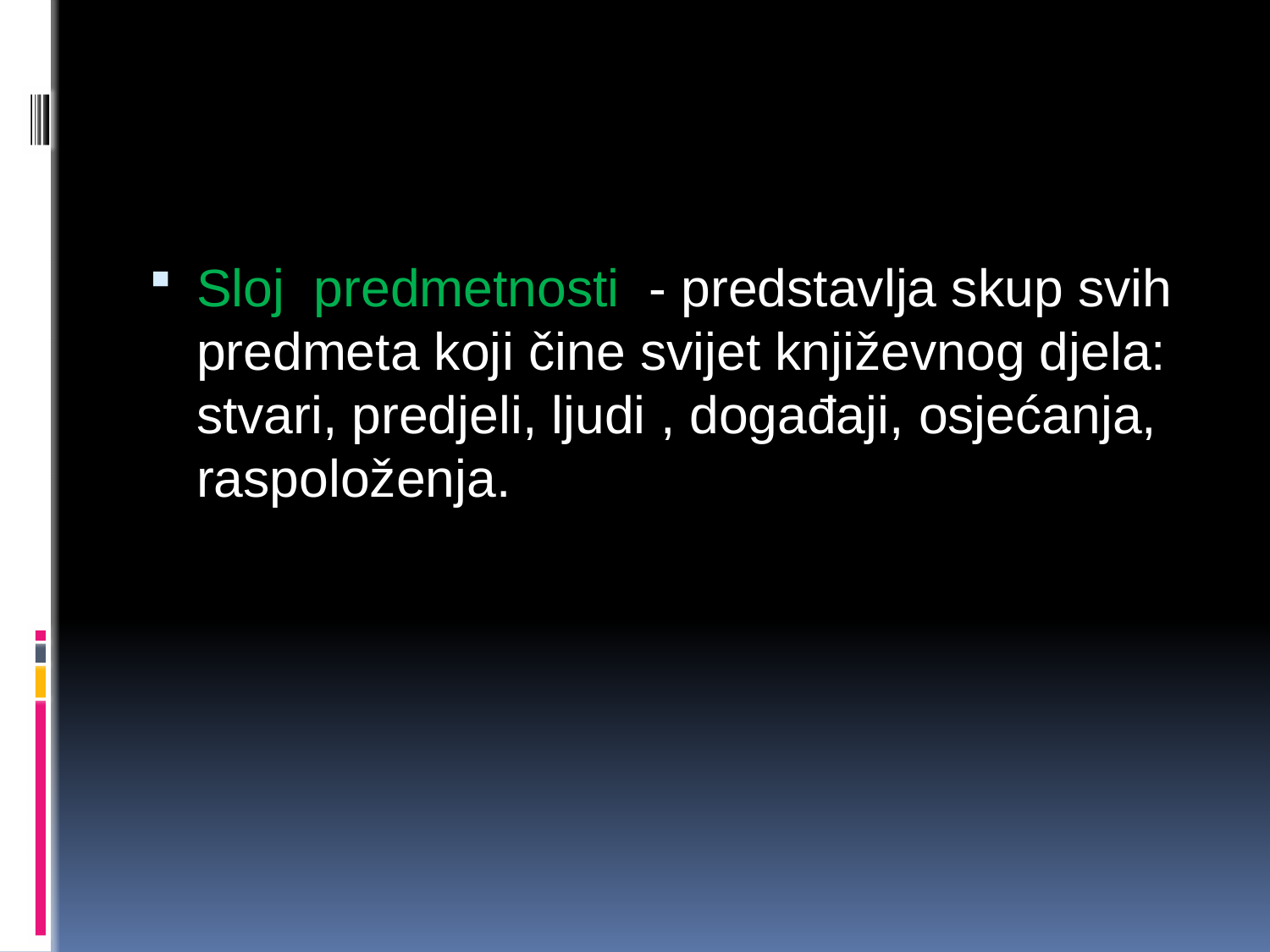

Sloj  predmetnosti  - predstavlja skup svih predmeta koji čine svijet književnog djela: stvari, predjeli, ljudi , događaji, osjećanja, raspoloženja.